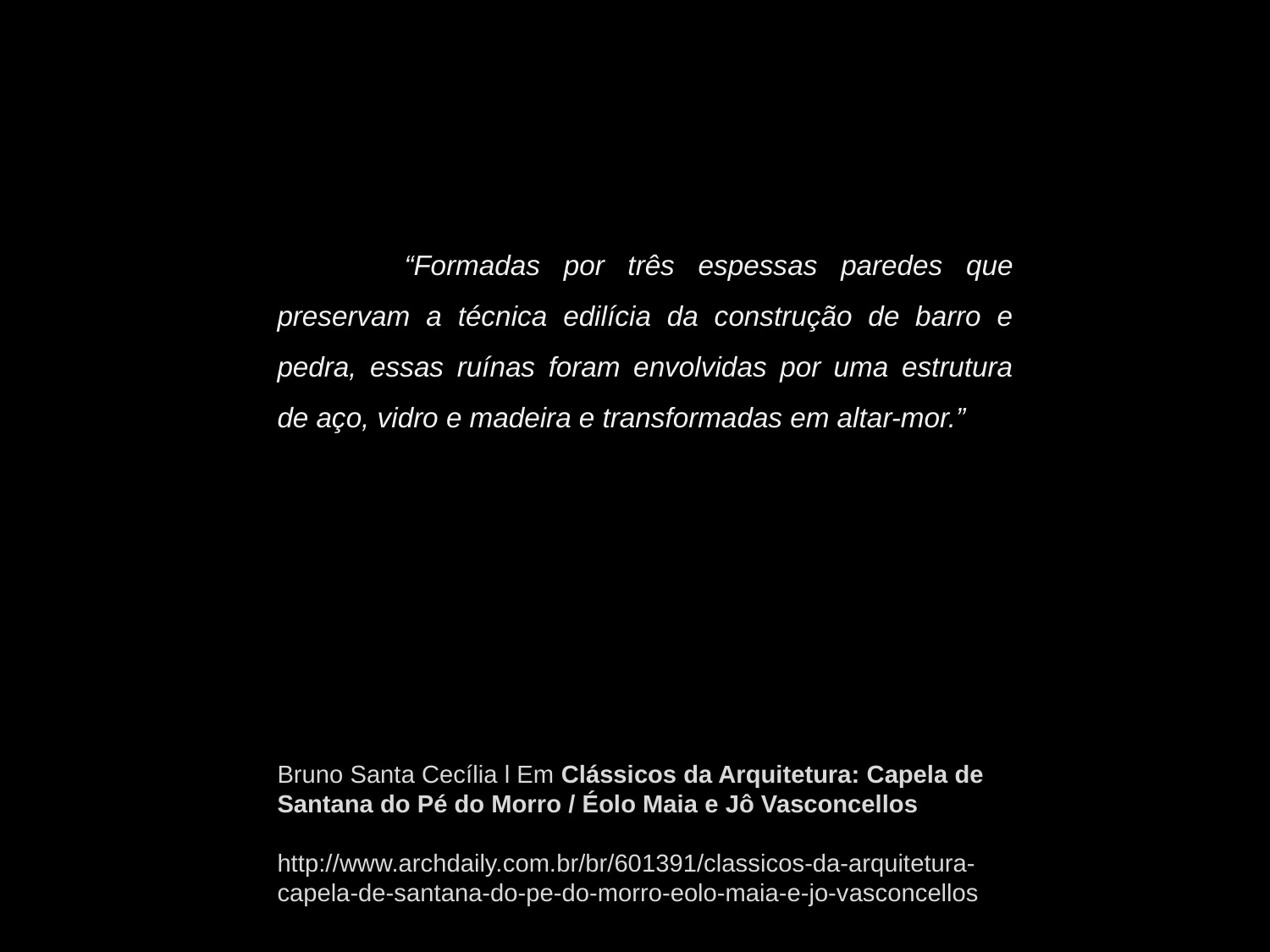

“Formadas por três espessas paredes que preservam a técnica edilícia da construção de barro e pedra, essas ruínas foram envolvidas por uma estrutura de aço, vidro e madeira e transformadas em altar-mor.”

Bruno Santa Cecília l Em Clássicos da Arquitetura: Capela de Santana do Pé do Morro / Éolo Maia e Jô Vasconcellos

http://www.archdaily.com.br/br/601391/classicos-da-arquitetura-capela-de-santana-do-pe-do-morro-eolo-maia-e-jo-vasconcellos